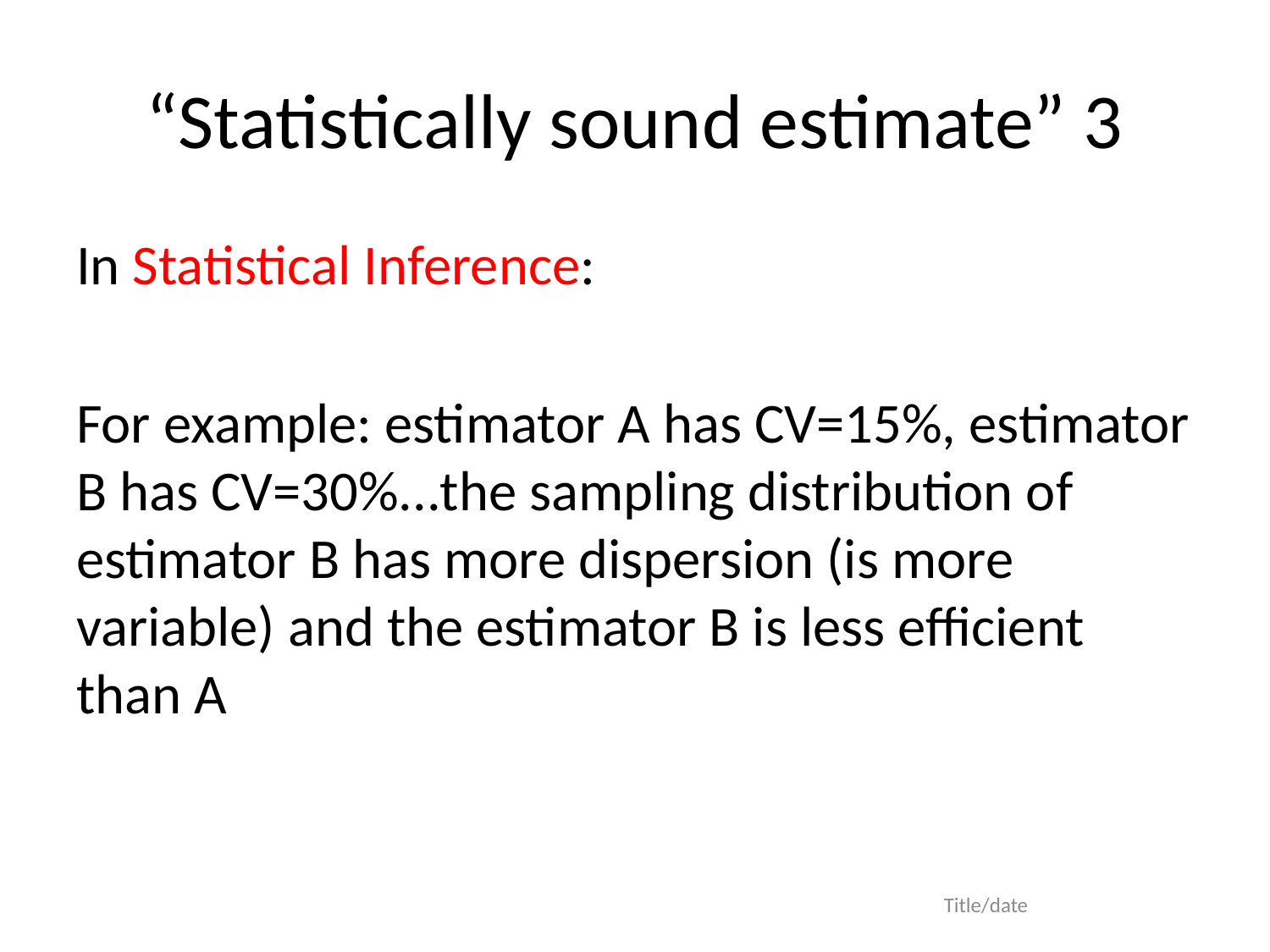

# “Statistically sound estimate” 3
In Statistical Inference:

For example: estimator A has CV=15%, estimator B has CV=30%...the sampling distribution of estimator B has more dispersion (is more variable) and the estimator B is less efficient than A

Title/date